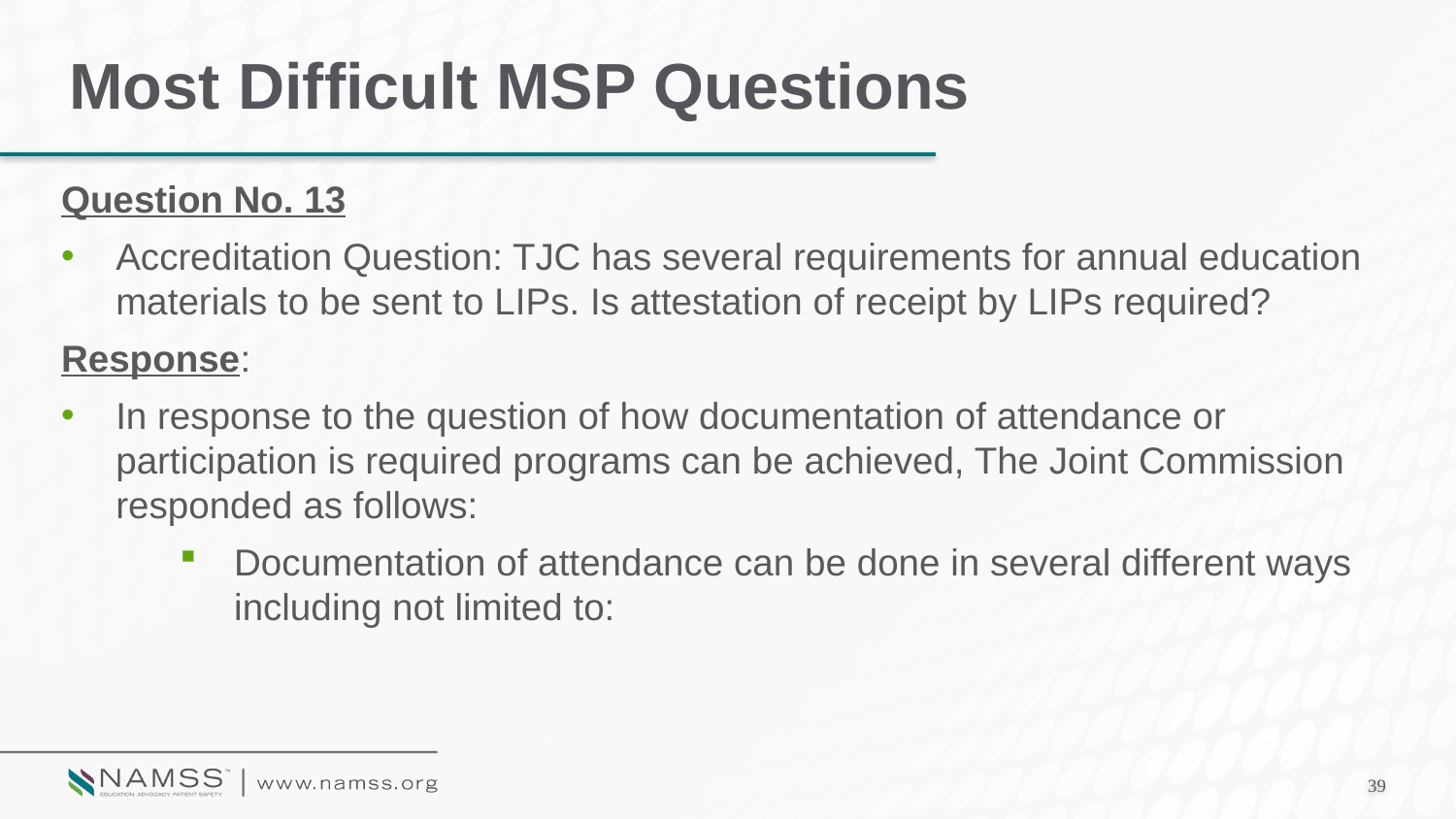

# Most Difficult MSP Questions
Question No. 13
Accreditation Question: TJC has several requirements for annual education materials to be sent to LIPs. Is attestation of receipt by LIPs required?
Response:
In response to the question of how documentation of attendance or participation is required programs can be achieved, The Joint Commission responded as follows:
Documentation of attendance can be done in several different ways including not limited to: